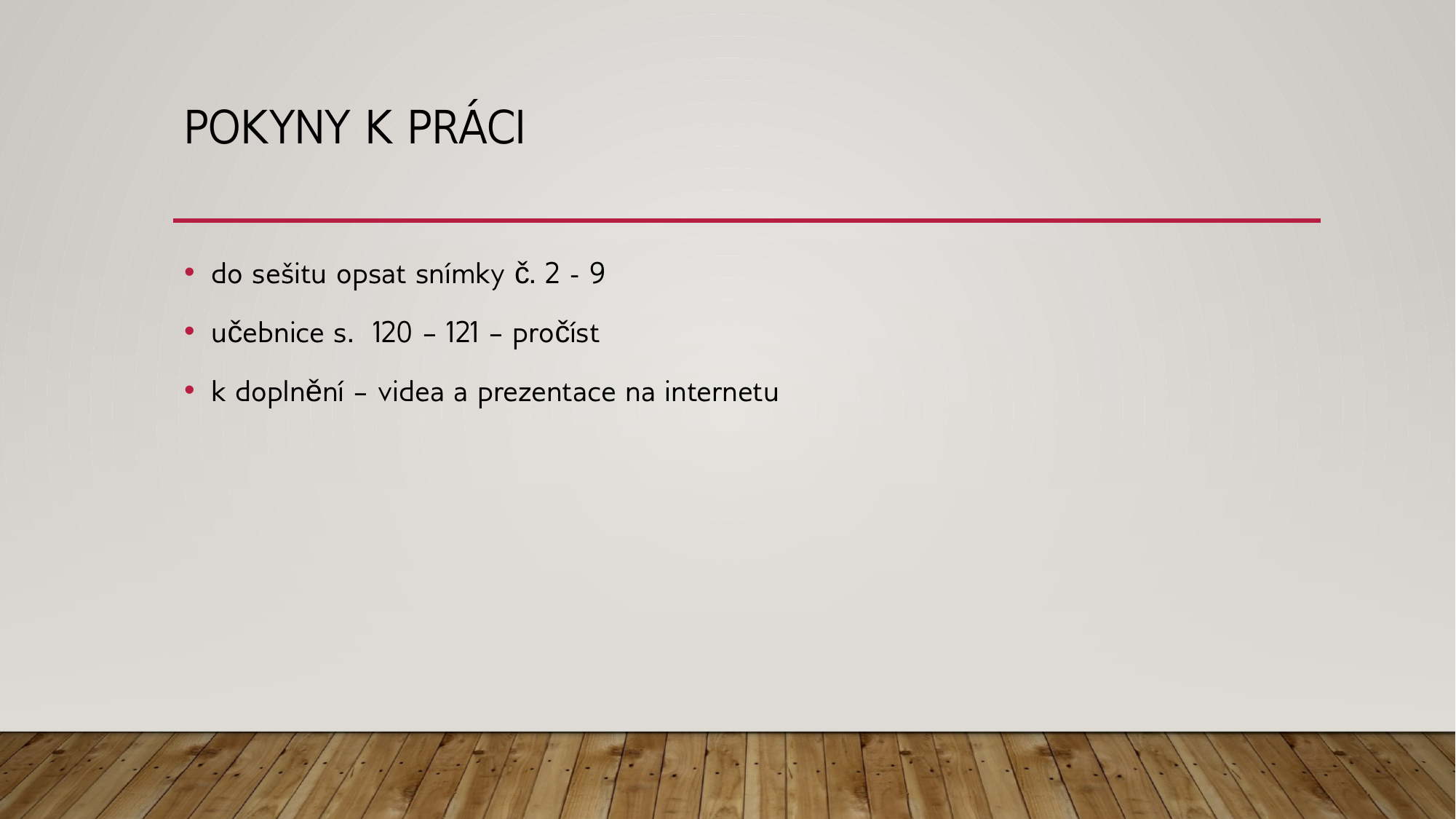

# pokyny k práci
do sešitu opsat snímky č. 2 - 9
učebnice s.  120 – 121 – pročíst
k doplnění – videa a prezentace na internetu